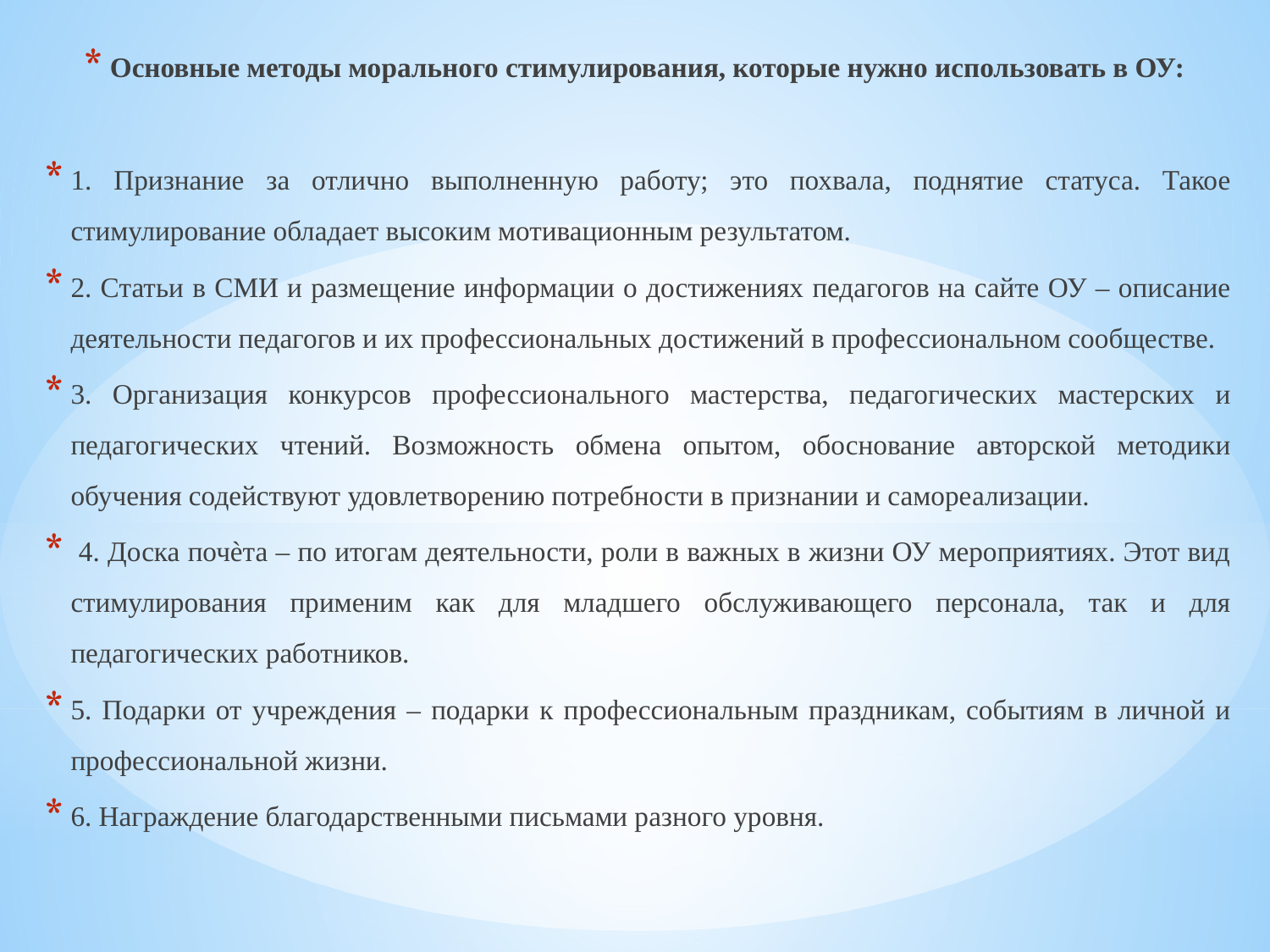

Основные методы морального стимулирования, которые нужно использовать в ОУ:

1. Признание за отлично выполненную работу; это похвала, поднятие статуса. Такое стимулирование обладает высоким мотивационным результатом.
2. Статьи в СМИ и размещение информации о достижениях педагогов на сайте ОУ – описание деятельности педагогов и их профессиональных достижений в профессиональном сообществе.
3. Организация конкурсов профессионального мастерства, педагогических мастерских и педагогических чтений. Возможность обмена опытом, обоснование авторской методики обучения содействуют удовлетворению потребности в признании и самореализации.
 4. Доска почѐта – по итогам деятельности, роли в важных в жизни ОУ мероприятиях. Этот вид стимулирования применим как для младшего обслуживающего персонала, так и для педагогических работников.
5. Подарки от учреждения – подарки к профессиональным праздникам, событиям в личной и профессиональной жизни.
6. Награждение благодарственными письмами разного уровня.
#